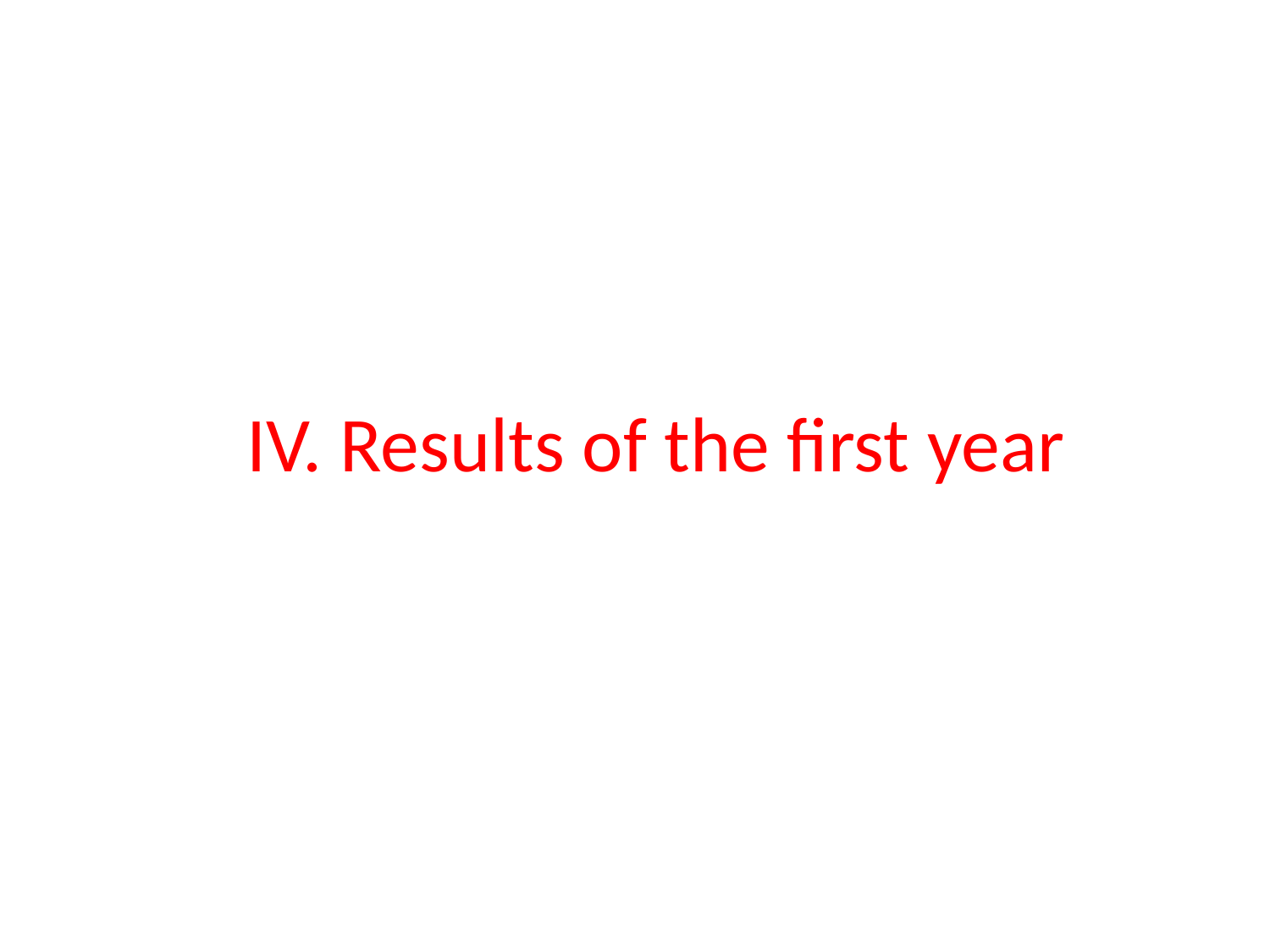

# IV. Results of the first year